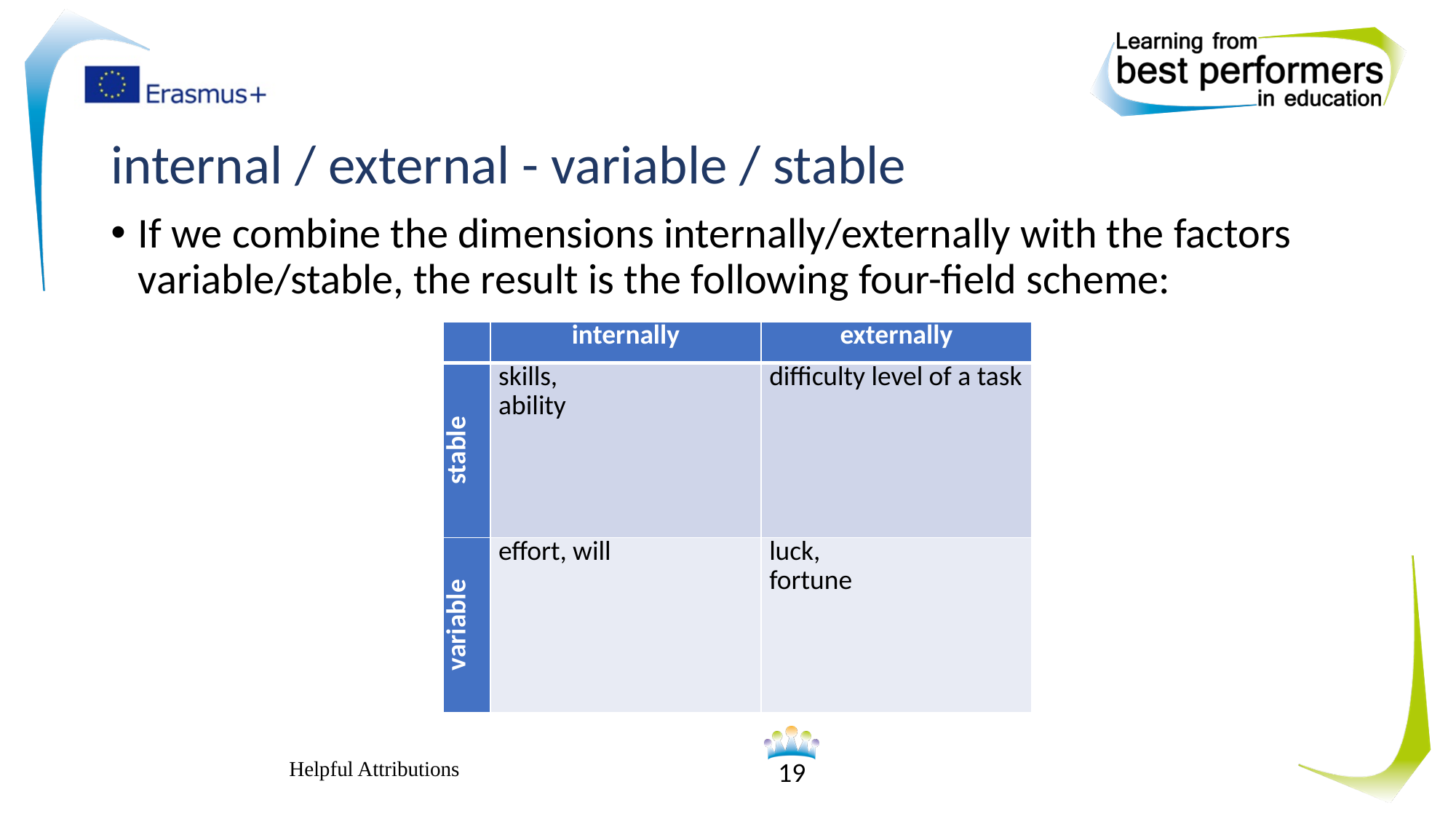

# internal / external - variable / stable
If we combine the dimensions internally/externally with the factors variable/stable, the result is the following four-field scheme:

|  | internally | externally |
| --- | --- | --- |
| stable | skills, ability | difficulty level of a task |
| variable | effort, will | luck, fortune |
Helpful Attributions
19